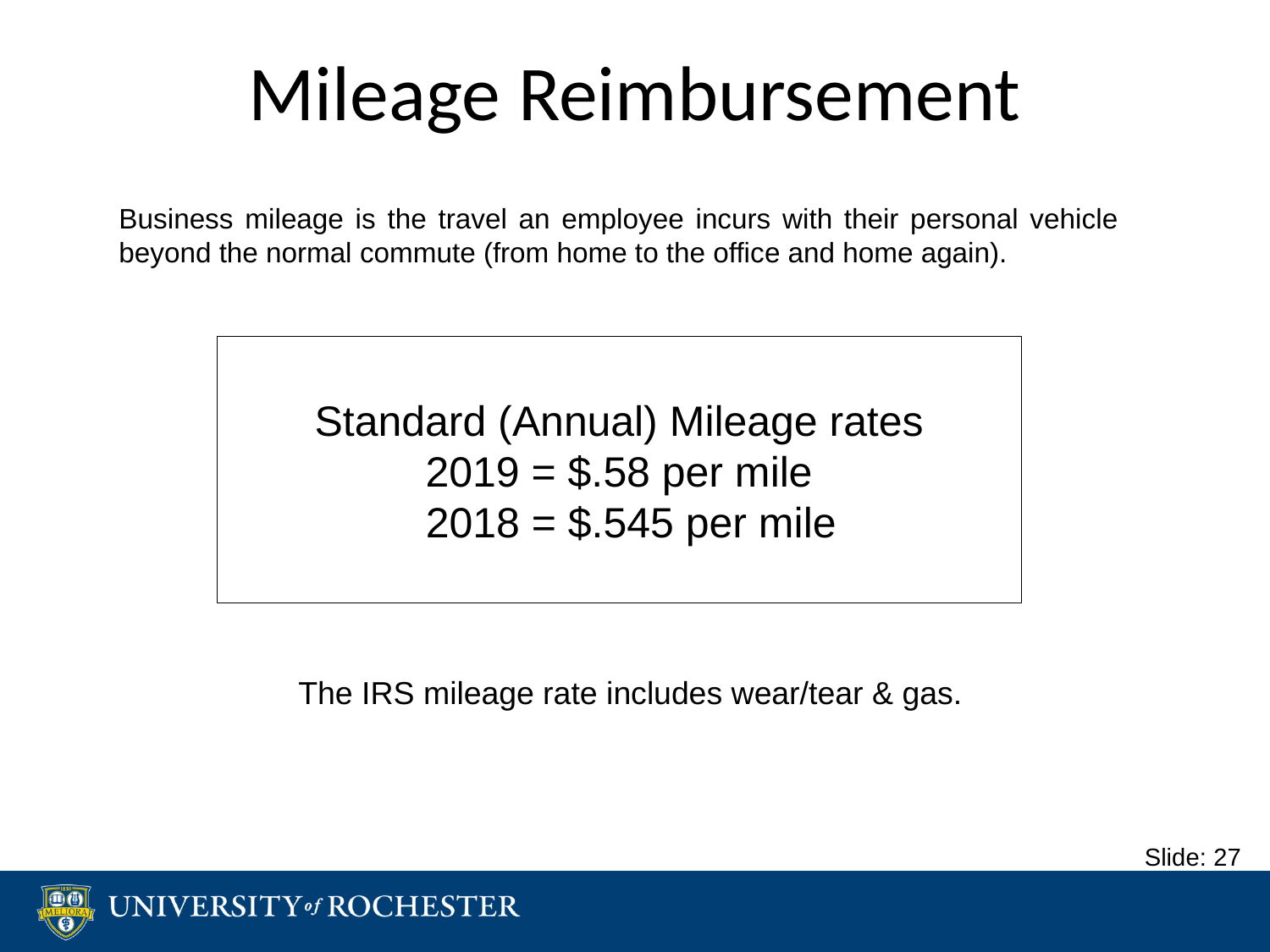

# Mileage Reimbursement

Business mileage is the travel an employee incurs with their personal vehicle beyond the normal commute (from home to the office and home again).

Standard (Annual) Mileage rates
2019 = $.58 per mile
  2018 = $.545 per mile

The IRS mileage rate includes wear/tear & gas.
Slide: 27